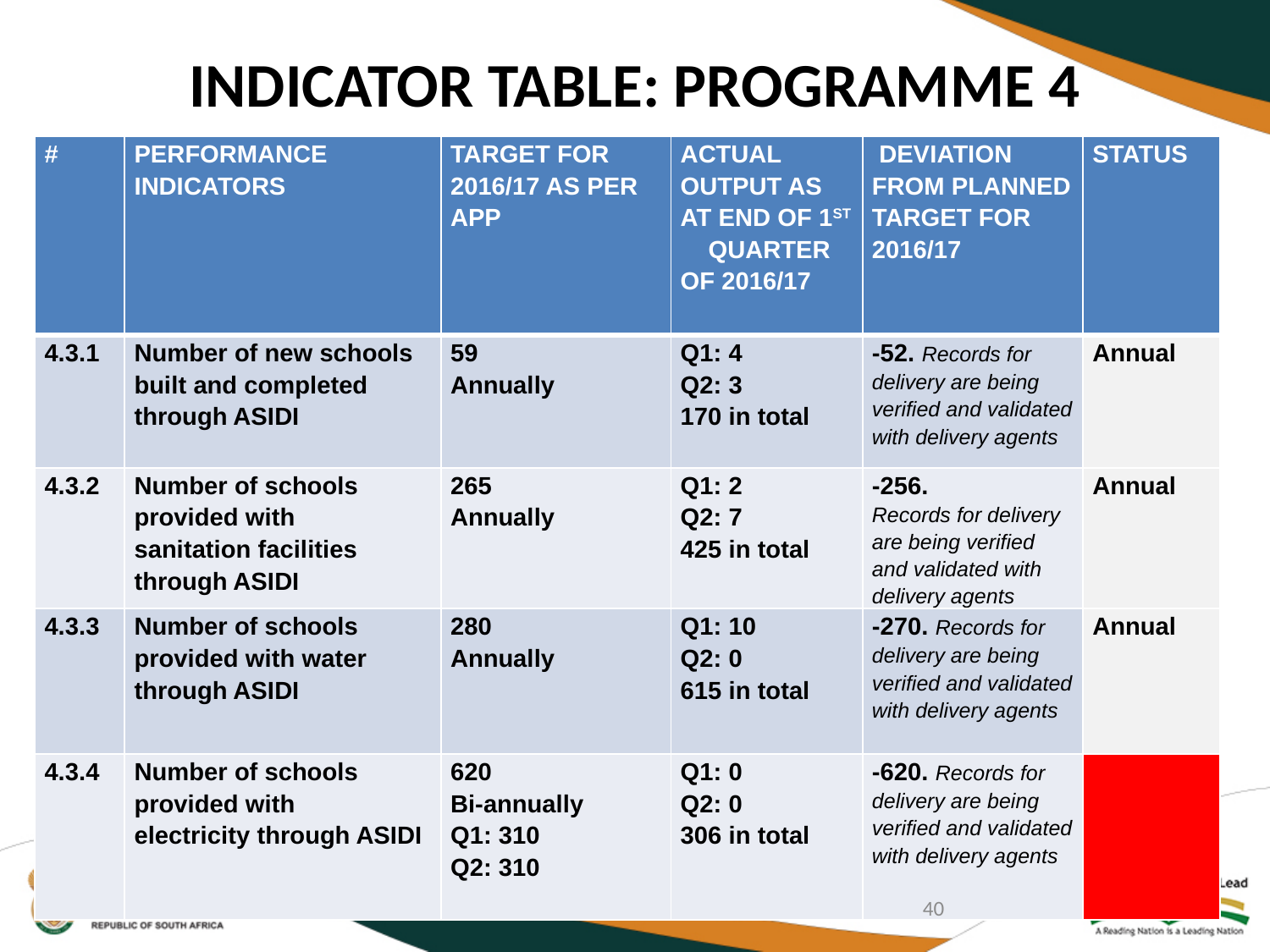

# INDICATOR TABLE: PROGRAMME 4
| # | PERFORMANCE INDICATORS | TARGET FOR 2016/17 AS PER APP | ACTUAL OUTPUT AS AT END OF 1ST QUARTER OF 2016/17 | DEVIATION FROM PLANNED TARGET FOR 2016/17 | STATUS |
| --- | --- | --- | --- | --- | --- |
| 4.3.1 | Number of new schools built and completed through ASIDI | 59 Annually | Q1: 4 Q2: 3 170 in total | -52. Records for delivery are being verified and validated with delivery agents | Annual |
| 4.3.2 | Number of schools provided with sanitation facilities through ASIDI | 265 Annually | Q1: 2 Q2: 7 425 in total | -256. Records for delivery are being verified and validated with delivery agents | Annual |
| 4.3.3 | Number of schools provided with water through ASIDI | 280 Annually | Q1: 10 Q2: 0 615 in total | -270. Records for delivery are being verified and validated with delivery agents | Annual |
| 4.3.4 | Number of schools provided with electricity through ASIDI | 620 Bi-annually Q1: 310 Q2: 310 | Q1: 0 Q2: 0 306 in total | -620. Records for delivery are being verified and validated with delivery agents |  |
40